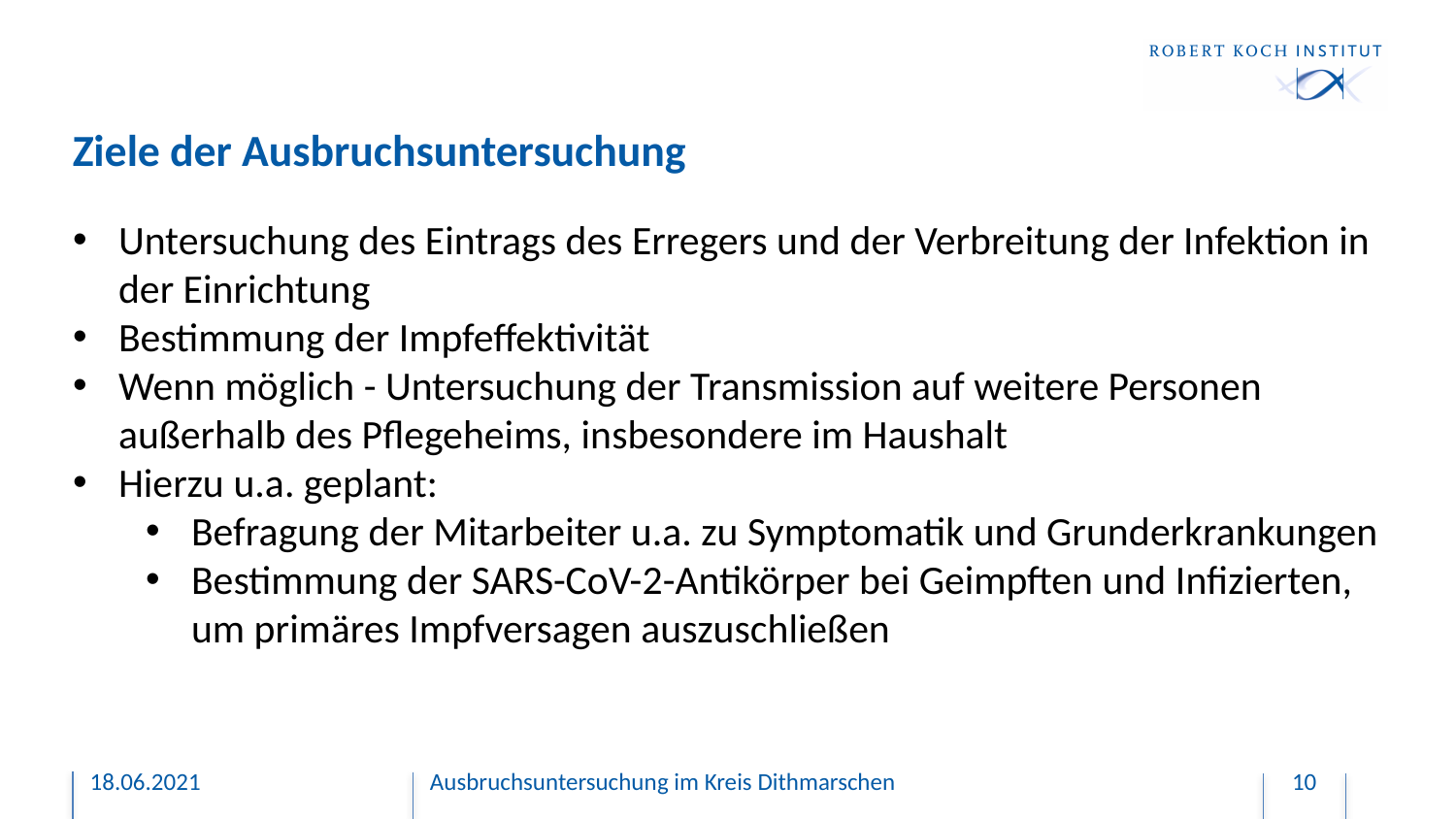

# Ziele der Ausbruchsuntersuchung
Untersuchung des Eintrags des Erregers und der Verbreitung der Infektion in der Einrichtung
Bestimmung der Impfeffektivität
Wenn möglich - Untersuchung der Transmission auf weitere Personen außerhalb des Pflegeheims, insbesondere im Haushalt
Hierzu u.a. geplant:
Befragung der Mitarbeiter u.a. zu Symptomatik und Grunderkrankungen
Bestimmung der SARS-CoV-2-Antikörper bei Geimpften und Infizierten, um primäres Impfversagen auszuschließen
18.06.2021
Ausbruchsuntersuchung im Kreis Dithmarschen
10